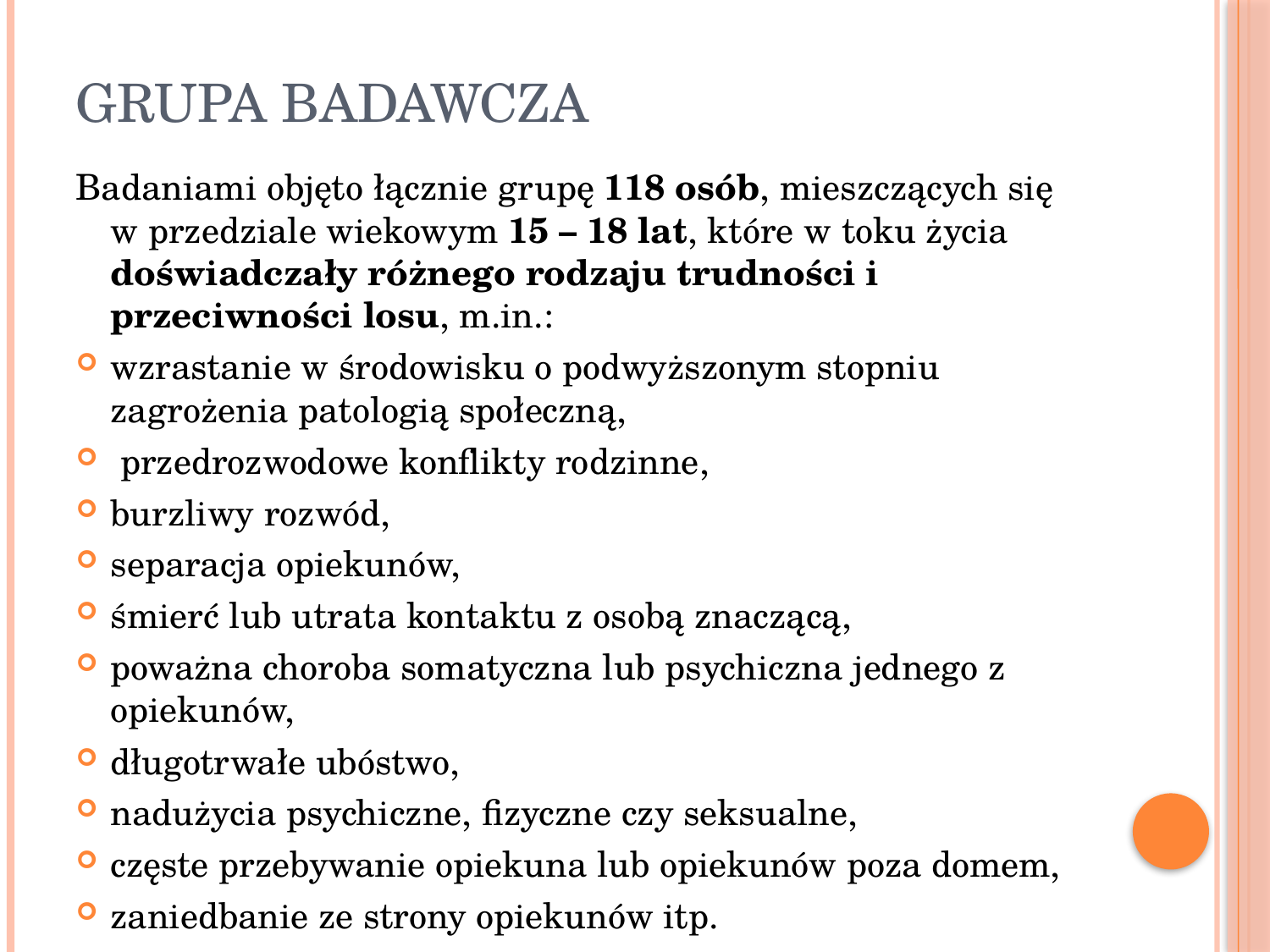

# Grupa badawcza
Badaniami objęto łącznie grupę 118 osób, mieszczących się w przedziale wiekowym 15 – 18 lat, które w toku życia doświadczały różnego rodzaju trudności i przeciwności losu, m.in.:
wzrastanie w środowisku o podwyższonym stopniu zagrożenia patologią społeczną,
 przedrozwodowe konflikty rodzinne,
burzliwy rozwód,
separacja opiekunów,
śmierć lub utrata kontaktu z osobą znaczącą,
poważna choroba somatyczna lub psychiczna jednego z opiekunów,
długotrwałe ubóstwo,
nadużycia psychiczne, fizyczne czy seksualne,
częste przebywanie opiekuna lub opiekunów poza domem,
zaniedbanie ze strony opiekunów itp.